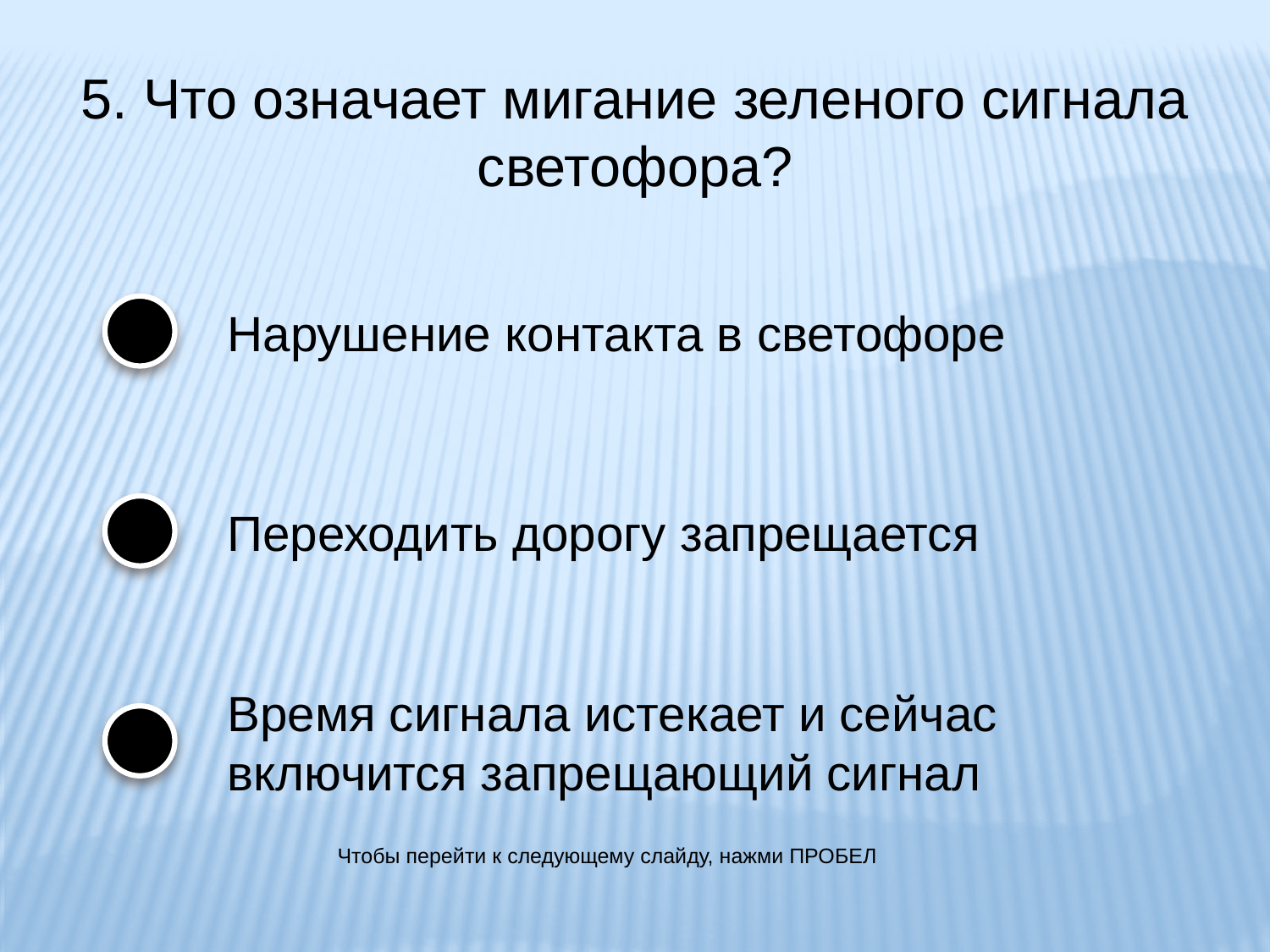

5. Что означает мигание зеленого сигнала светофора?

Нарушение контакта в светофоре

Переходить дорогу запрещается
Время сигнала истекает и сейчас включится запрещающий сигнал

Чтобы перейти к следующему слайду, нажми ПРОБЕЛ